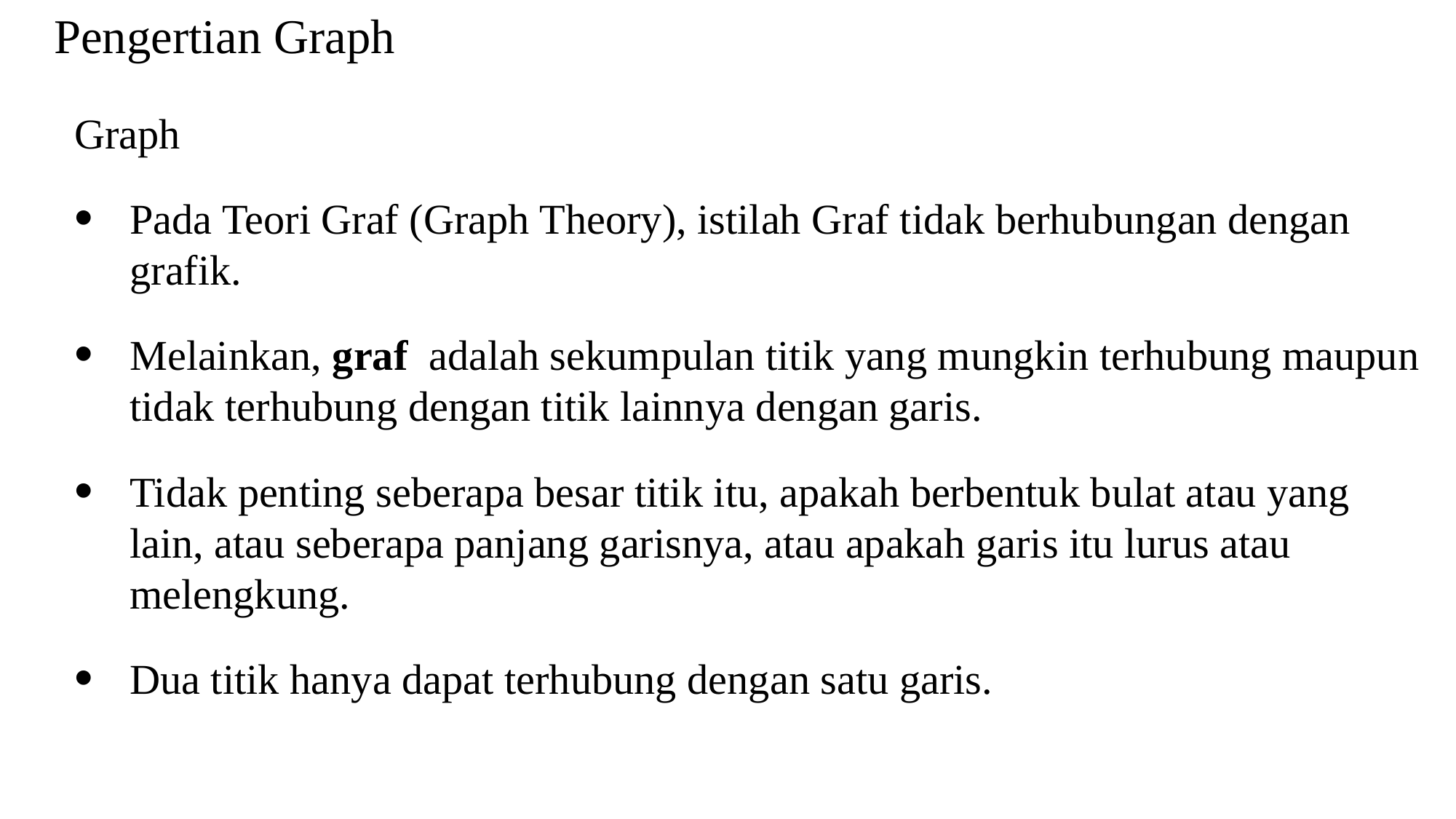

Pengertian Graph

Graph
Pada Teori Graf (Graph Theory), istilah Graf tidak berhubungan dengan grafik.
Melainkan, graf  adalah sekumpulan titik yang mungkin terhubung maupun tidak terhubung dengan titik lainnya dengan garis.
Tidak penting seberapa besar titik itu, apakah berbentuk bulat atau yang lain, atau seberapa panjang garisnya, atau apakah garis itu lurus atau melengkung.
Dua titik hanya dapat terhubung dengan satu garis.